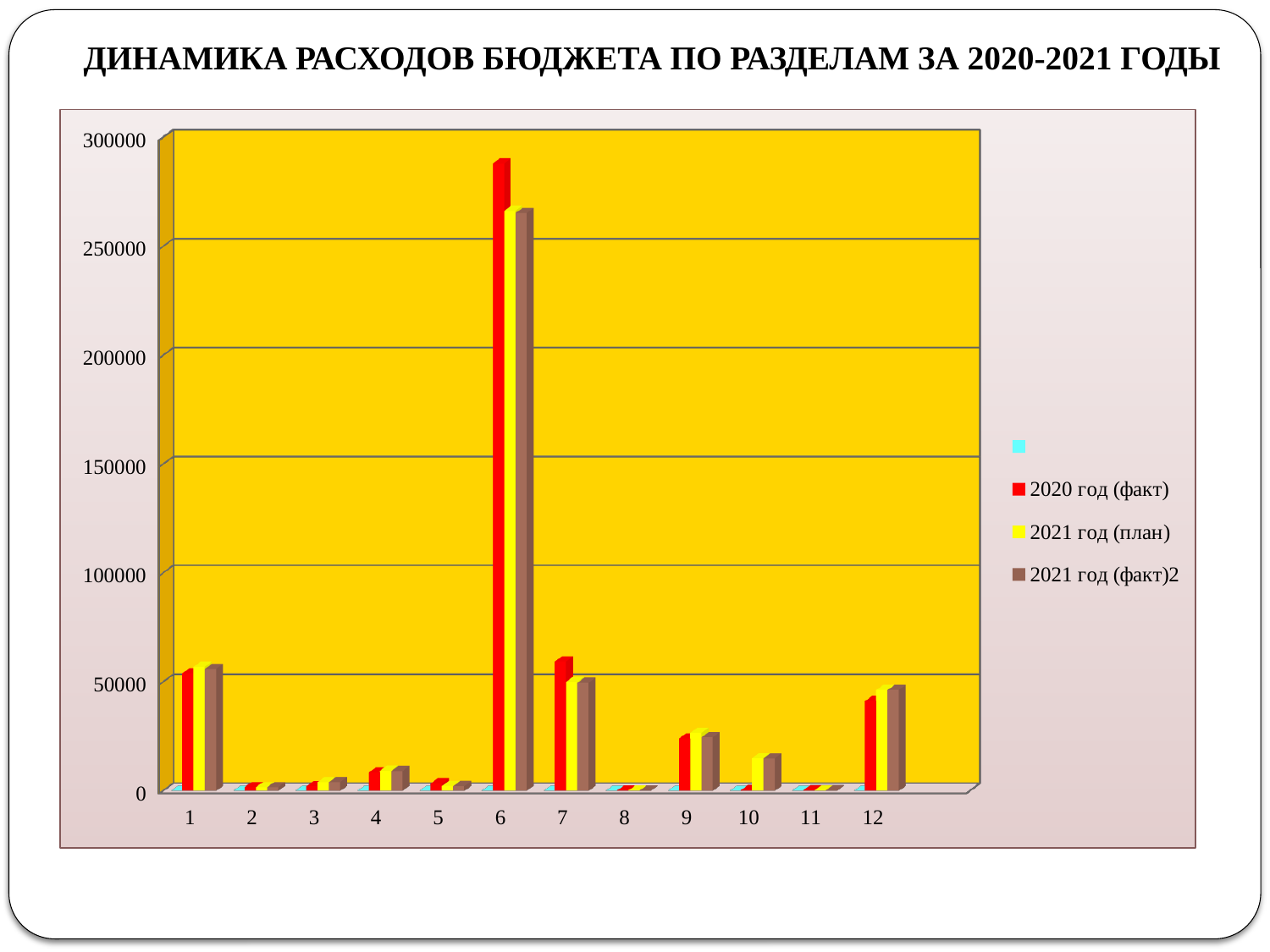

# Динамика расходов бюджета по разделам за 2020-2021 годы

[unsupported chart]